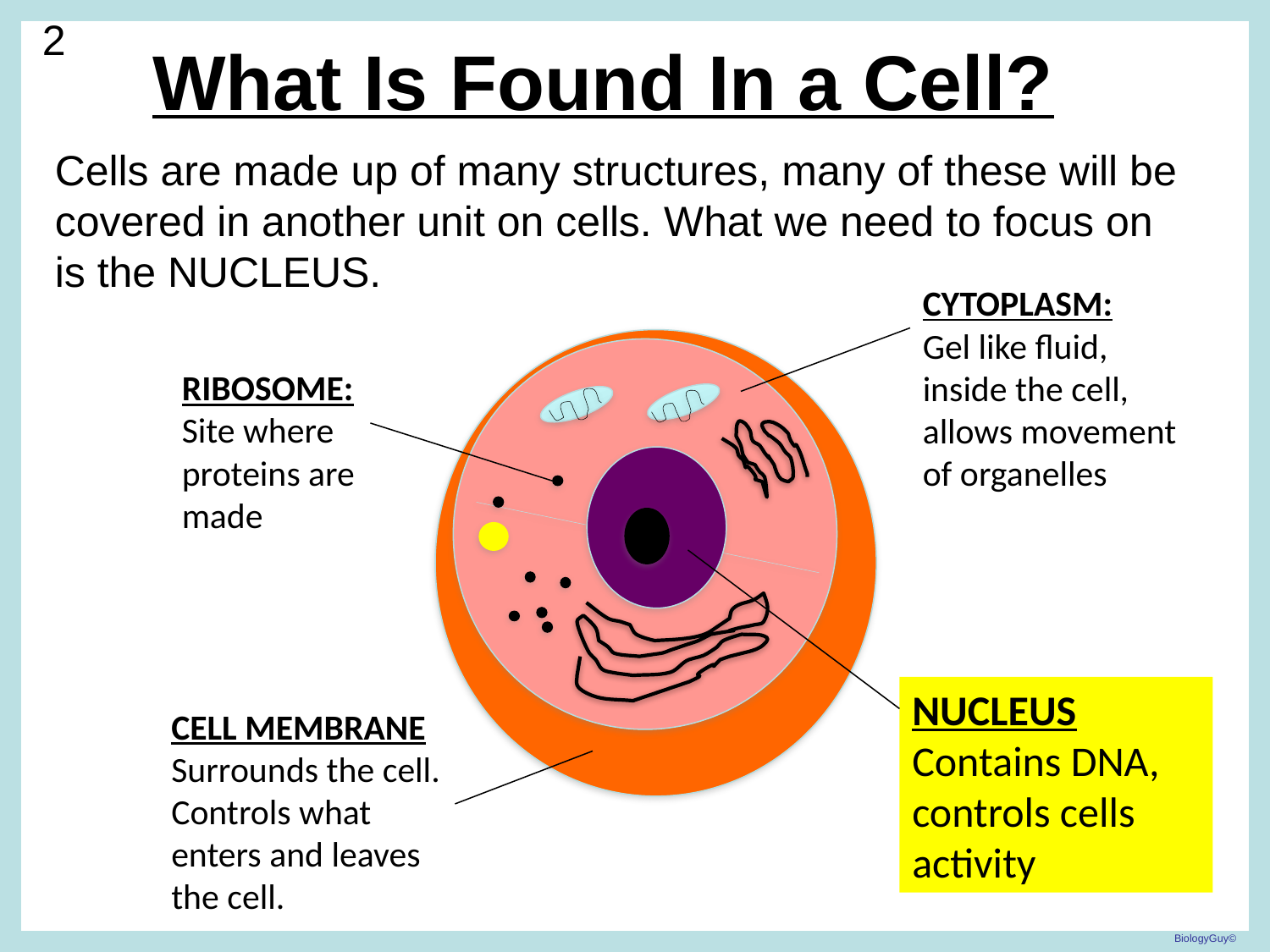

# What Is Found In a Cell?

2
Cells are made up of many structures, many of these will be covered in another unit on cells. What we need to focus on is the NUCLEUS.
CYTOPLASM:
Gel like fluid, inside the cell, allows movement of organelles

RIBOSOME:
Site where proteins are made

NUCLEUS
Contains DNA, controls cells activity
CELL MEMBRANE
Surrounds the cell. Controls what enters and leaves the cell.
BiologyGuy©